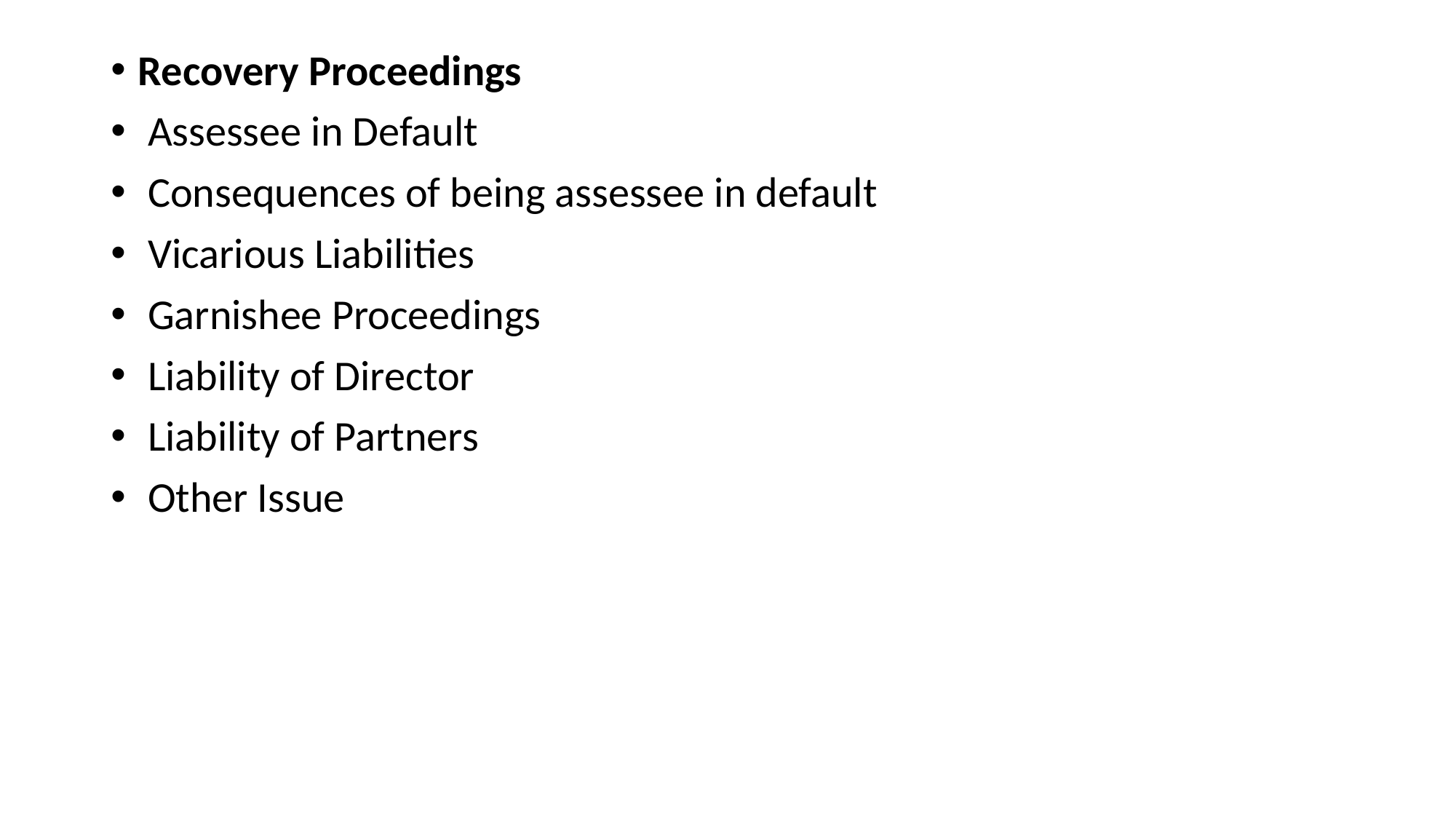

Recovery Proceedings
 Assessee in Default
 Consequences of being assessee in default
 Vicarious Liabilities
 Garnishee Proceedings
 Liability of Director
 Liability of Partners
 Other Issue